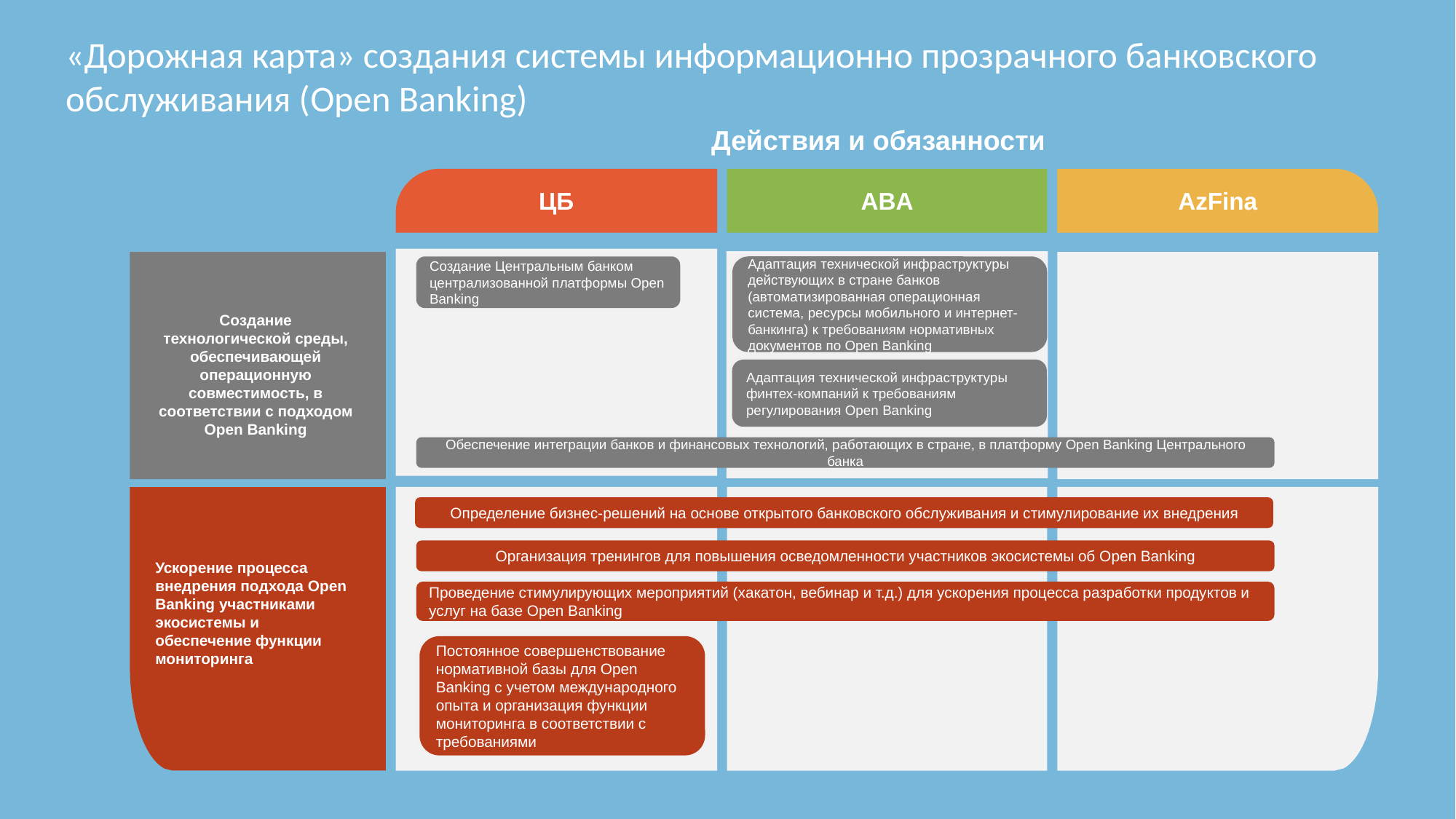

# «Дорожная карта» создания системы информационно прозрачного банковского обслуживания (Open Banking)

Действия и обязанности
ЦБ
ABA
AzFina

Создание Центральным банком централизованной платформы Open Banking
Адаптация технической инфраструктуры действующих в стране банков (автоматизированная операционная система, ресурсы мобильного и интернет-банкинга) к требованиям нормативных документов по Open Banking
Создание технологической среды, обеспечивающей операционную совместимость, в соответствии с подходом Open Banking
Адаптация технической инфраструктуры финтех-компаний к требованиям регулирования Open Banking
Обеспечение интеграции банков и финансовых технологий, работающих в стране, в платформу Open Banking Центрального банка

Определение бизнес-решений на основе открытого банковского обслуживания и стимулирование их внедрения

Организация тренингов для повышения осведомленности участников экосистемы об Open Banking
Ускорение процесса внедрения подхода Open Banking участниками экосистемы и обеспечение функции мониторинга
Проведение стимулирующих мероприятий (хакатон, вебинар и т.д.) для ускорения процесса разработки продуктов и услуг на базе Open Banking
Постоянное совершенствование нормативной базы для Open Banking с учетом международного опыта и организация функции мониторинга в соответствии с требованиями